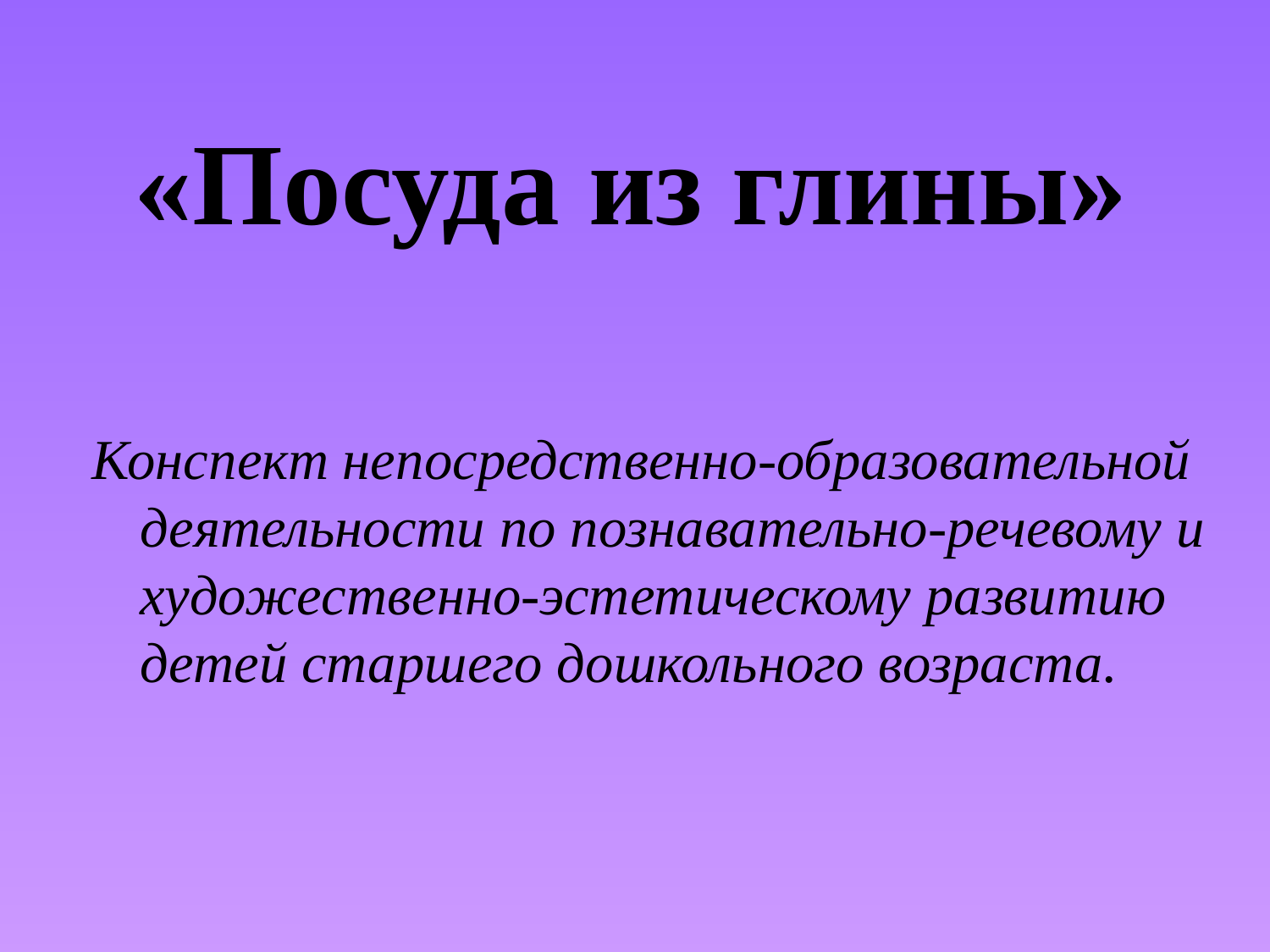

# «Посуда из глины»
Конспект непосредственно-образовательной деятельности по познавательно-речевому и художественно-эстетическому развитию детей старшего дошкольного возраста.